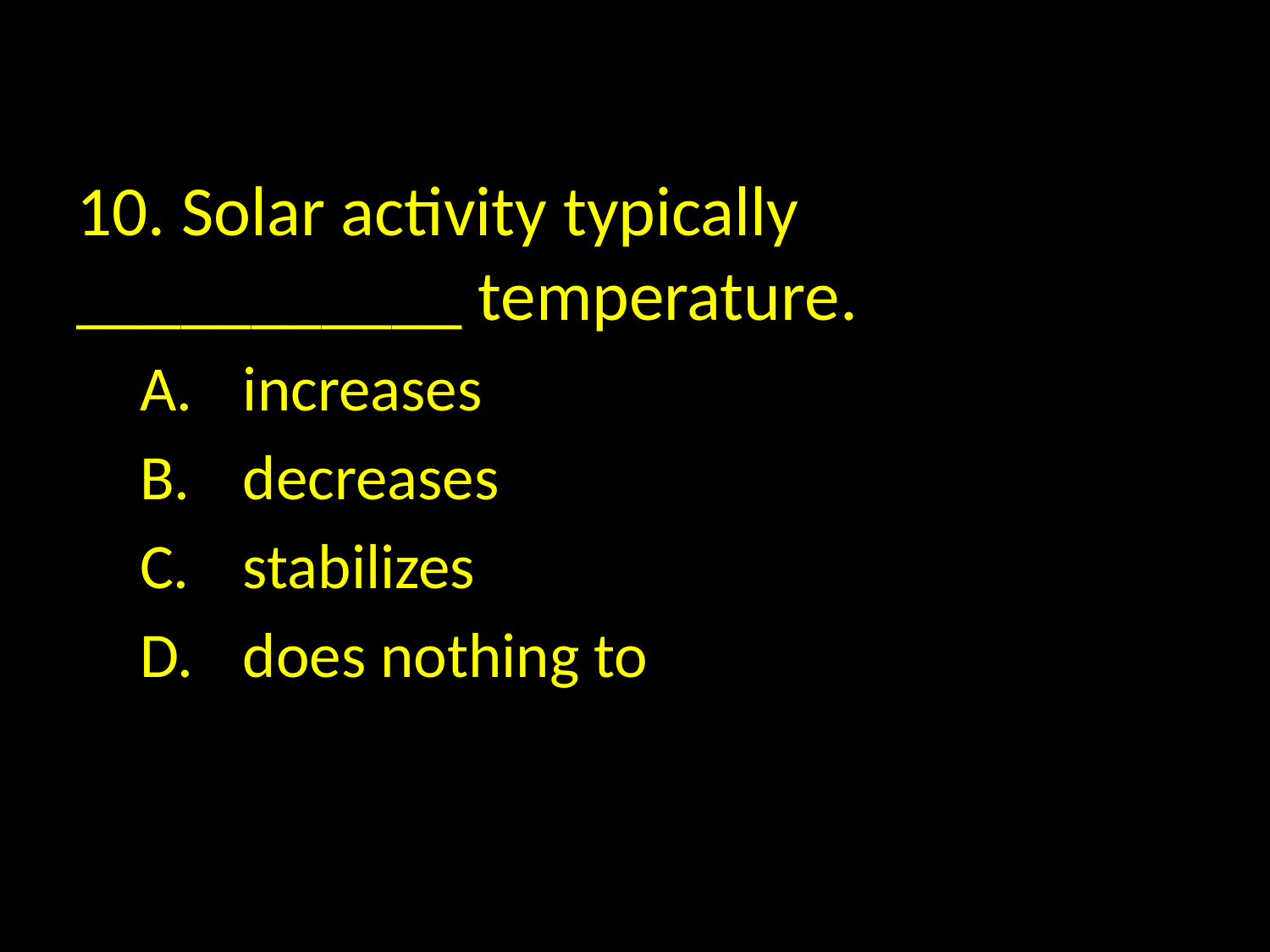

10. Solar activity typically ___________ temperature.
increases
decreases
stabilizes
does nothing to